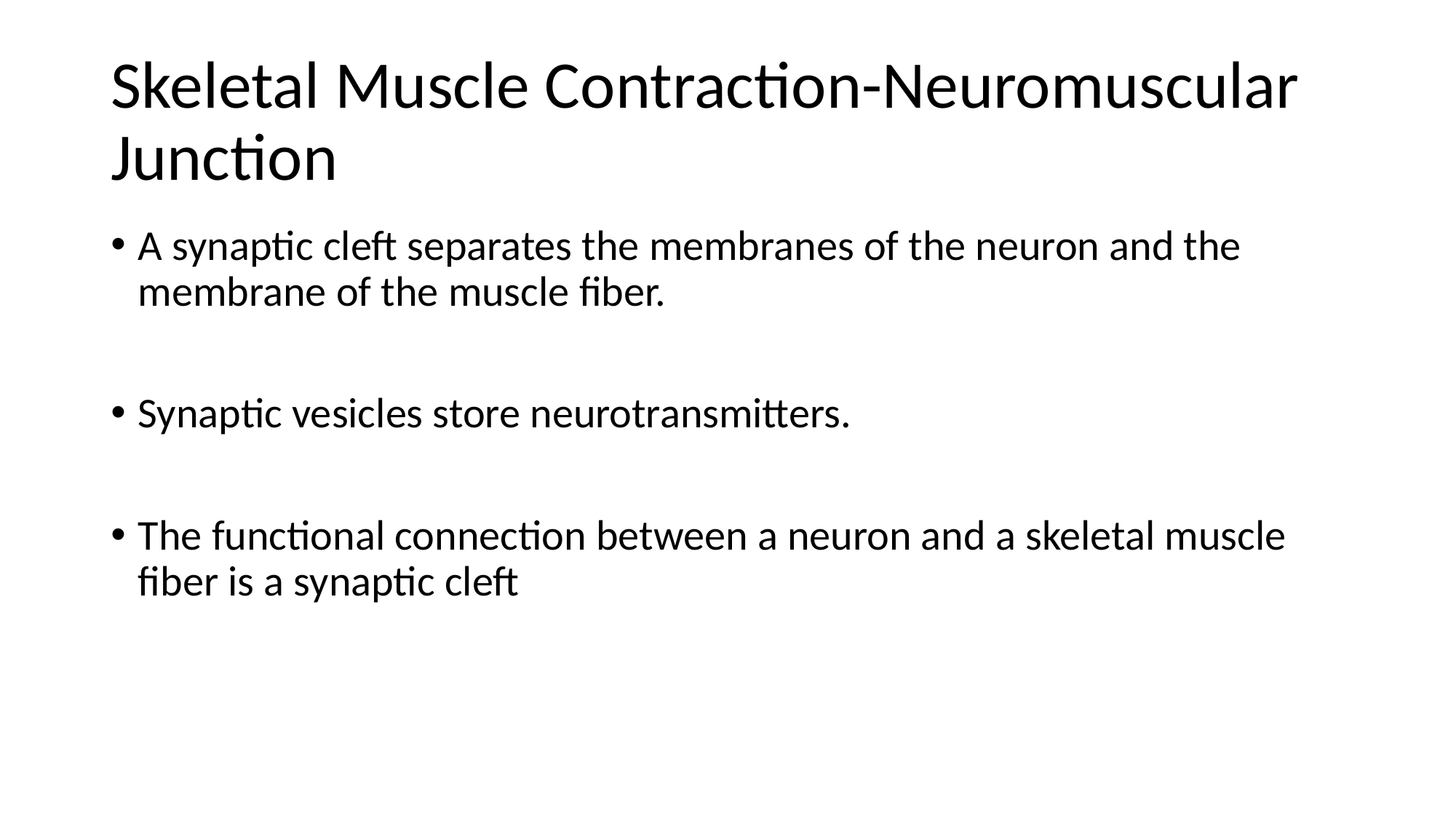

# Skeletal Muscle Contraction-Neuromuscular Junction
A synaptic cleft separates the membranes of the neuron and the membrane of the muscle fiber.

Synaptic vesicles store neurotransmitters.

The functional connection between a neuron and a skeletal muscle fiber is a synaptic cleft